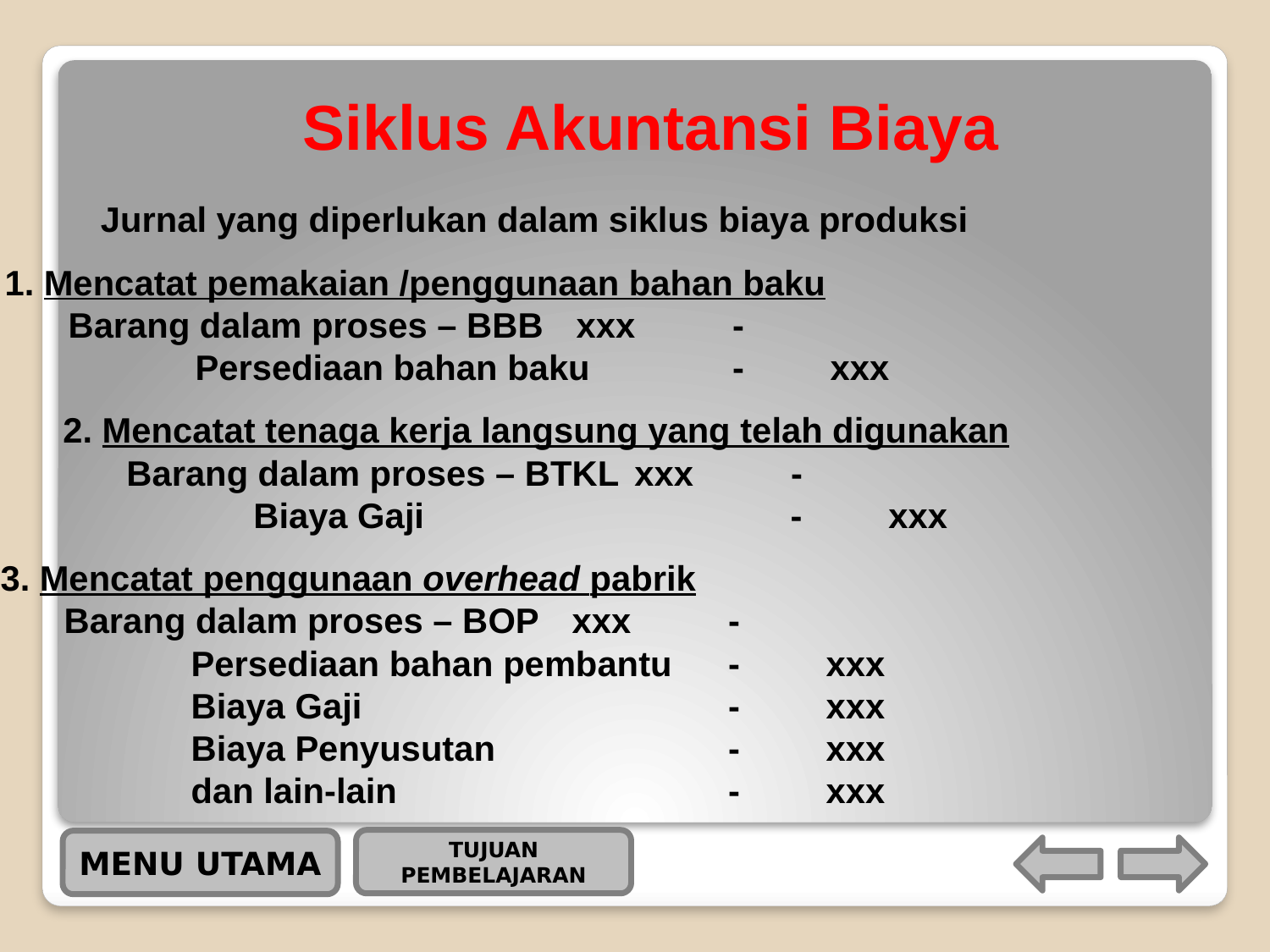

# Siklus Akuntansi Biaya
Jurnal yang diperlukan dalam siklus biaya produksi
1. Mencatat pemakaian /penggunaan bahan baku
	Barang dalam proses – BBB	xxx	   -
		Persediaan bahan baku	   -	xxx
2. Mencatat tenaga kerja langsung yang telah digunakan
	Barang dalam proses – BTKL	xxx          -
		Biaya Gaji			   -	xxx
3. Mencatat penggunaan overhead pabrik
	Barang dalam proses – BOP	xxx          -
		Persediaan bahan pembantu	   -	xxx
		Biaya Gaji			   -	xxx
		Biaya Penyusutan		   -	xxx
		dan lain-lain			   -	xxx
TUJUAN PEMBELAJARAN
MENU UTAMA